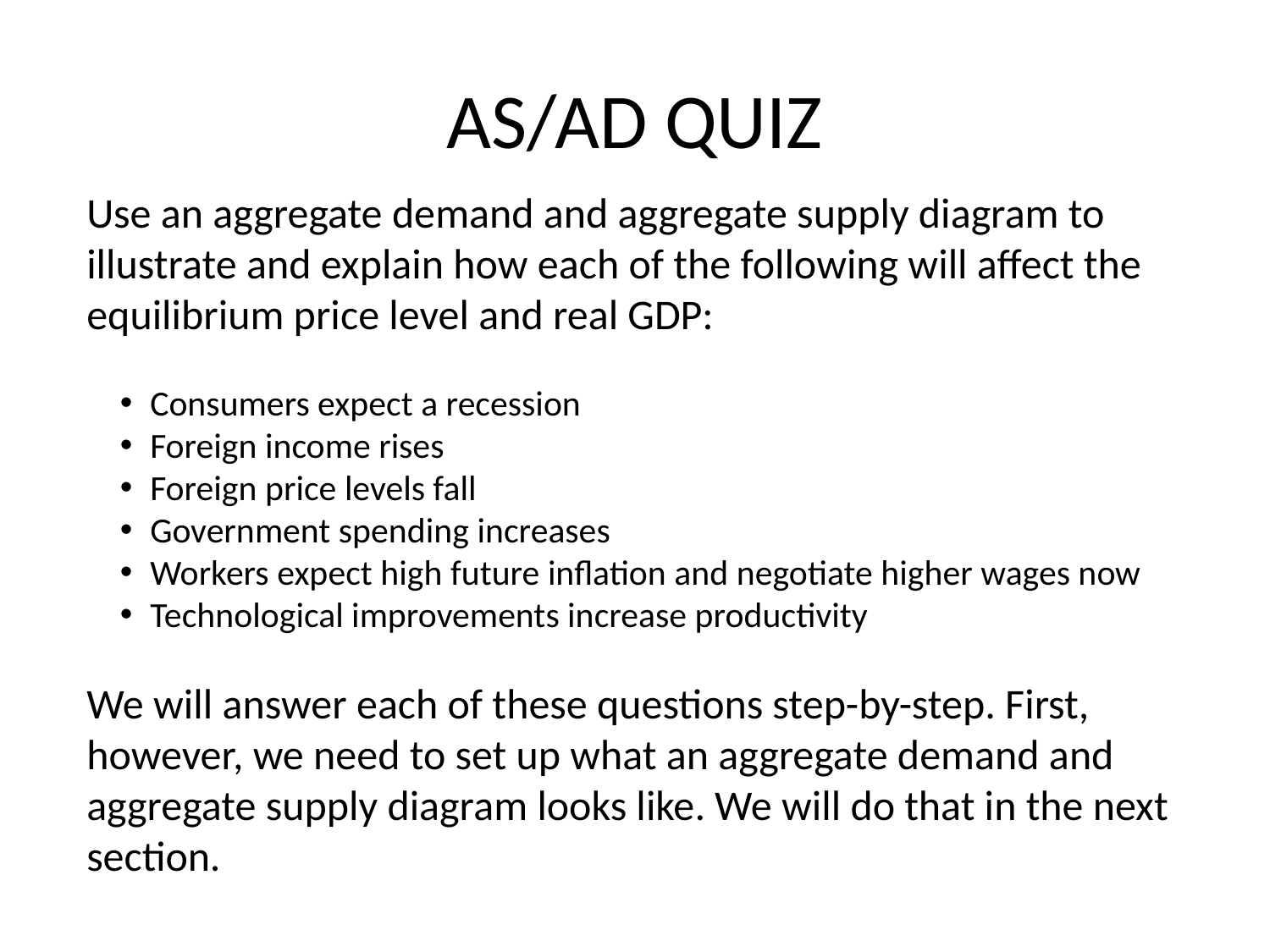

# AS/AD QUIZ
Use an aggregate demand and aggregate supply diagram to illustrate and explain how each of the following will affect the equilibrium price level and real GDP:

Consumers expect a recession
Foreign income rises
Foreign price levels fall
Government spending increases
Workers expect high future inflation and negotiate higher wages now
Technological improvements increase productivity

We will answer each of these questions step-by-step. First, however, we need to set up what an aggregate demand and aggregate supply diagram looks like. We will do that in the next section.